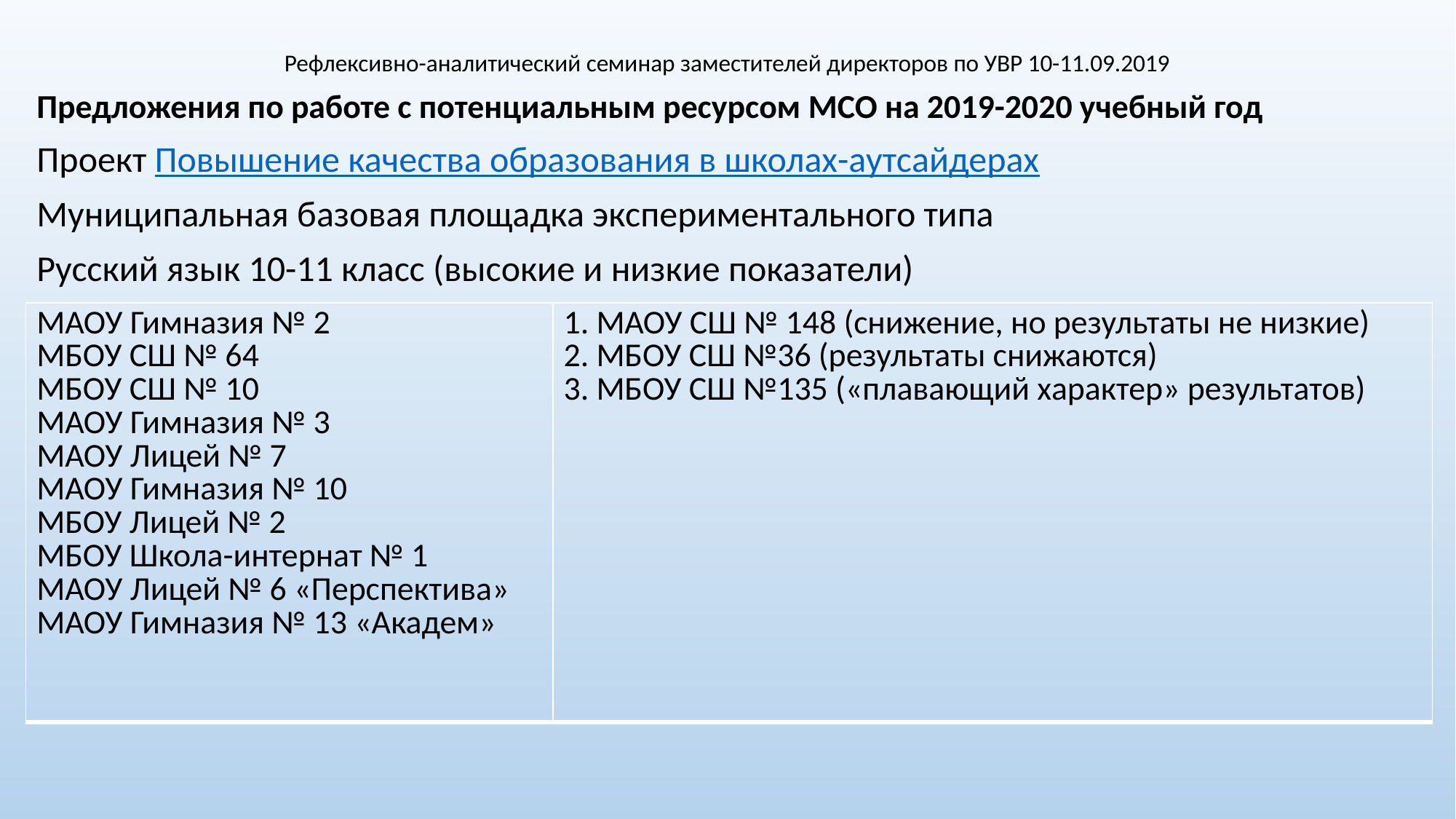

# Рефлексивно-аналитический семинар заместителей директоров по УВР 10-11.09.2019
Предложения по работе с потенциальным ресурсом МСО на 2019-2020 учебный год
Проект Повышение качества образования в школах-аутсайдерах
Муниципальная базовая площадка экспериментального типа
Русский язык 10-11 класс (высокие и низкие показатели)

| МАОУ Гимназия № 2 МБОУ СШ № 64 МБОУ СШ № 10 МАОУ Гимназия № 3 МАОУ Лицей № 7 МАОУ Гимназия № 10 МБОУ Лицей № 2 МБОУ Школа-интернат № 1 МАОУ Лицей № 6 «Перспектива» МАОУ Гимназия № 13 «Академ» | 1. МАОУ СШ № 148 (снижение, но результаты не низкие) 2. МБОУ СШ №36 (результаты снижаются) 3. МБОУ СШ №135 («плавающий характер» результатов) |
| --- | --- |